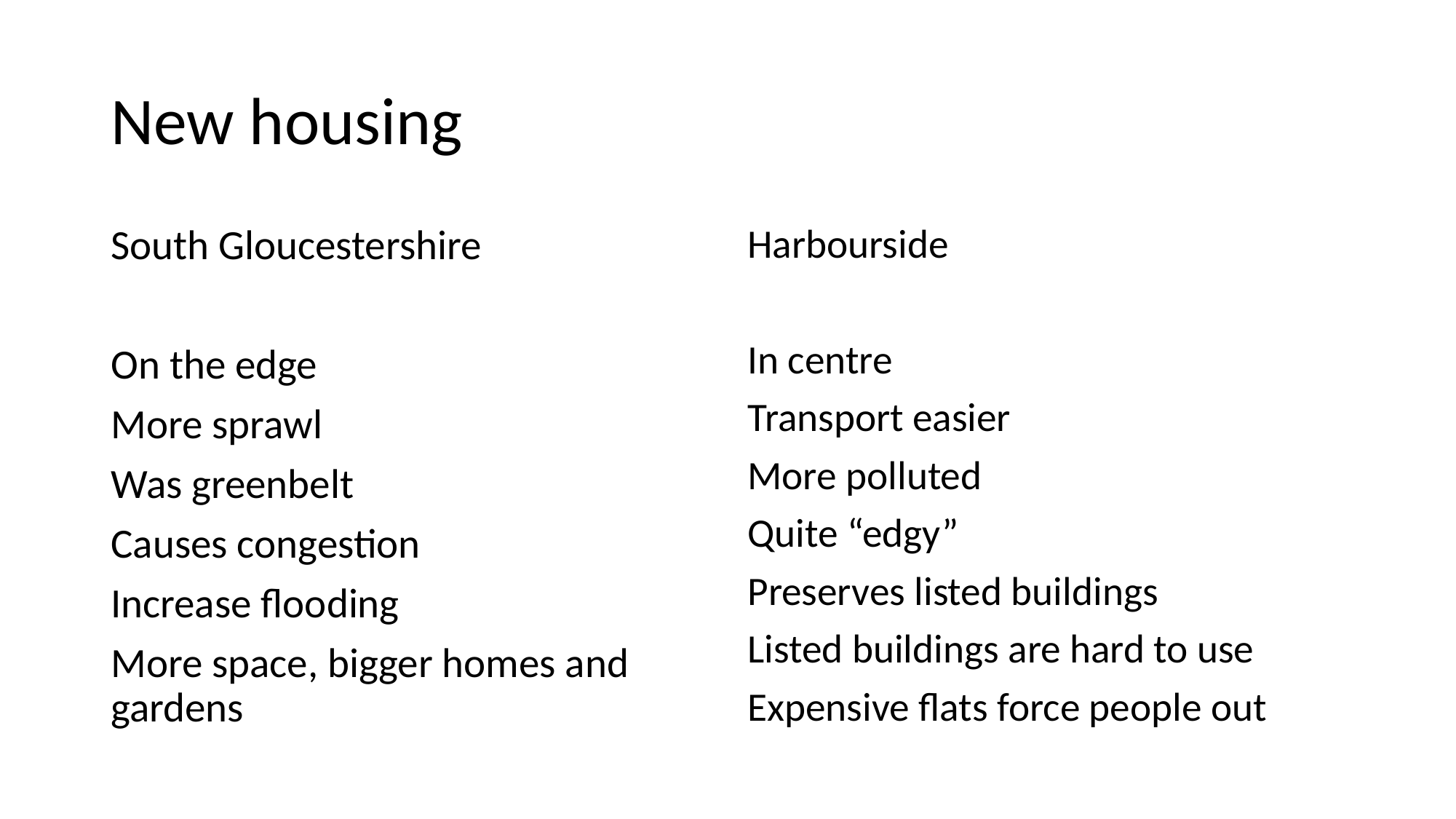

# New housing
South Gloucestershire

On the edge
More sprawl
Was greenbelt
Causes congestion
Increase flooding
More space, bigger homes and gardens
Harbourside

In centre
Transport easier
More polluted
Quite “edgy”
Preserves listed buildings
Listed buildings are hard to use
Expensive flats force people out